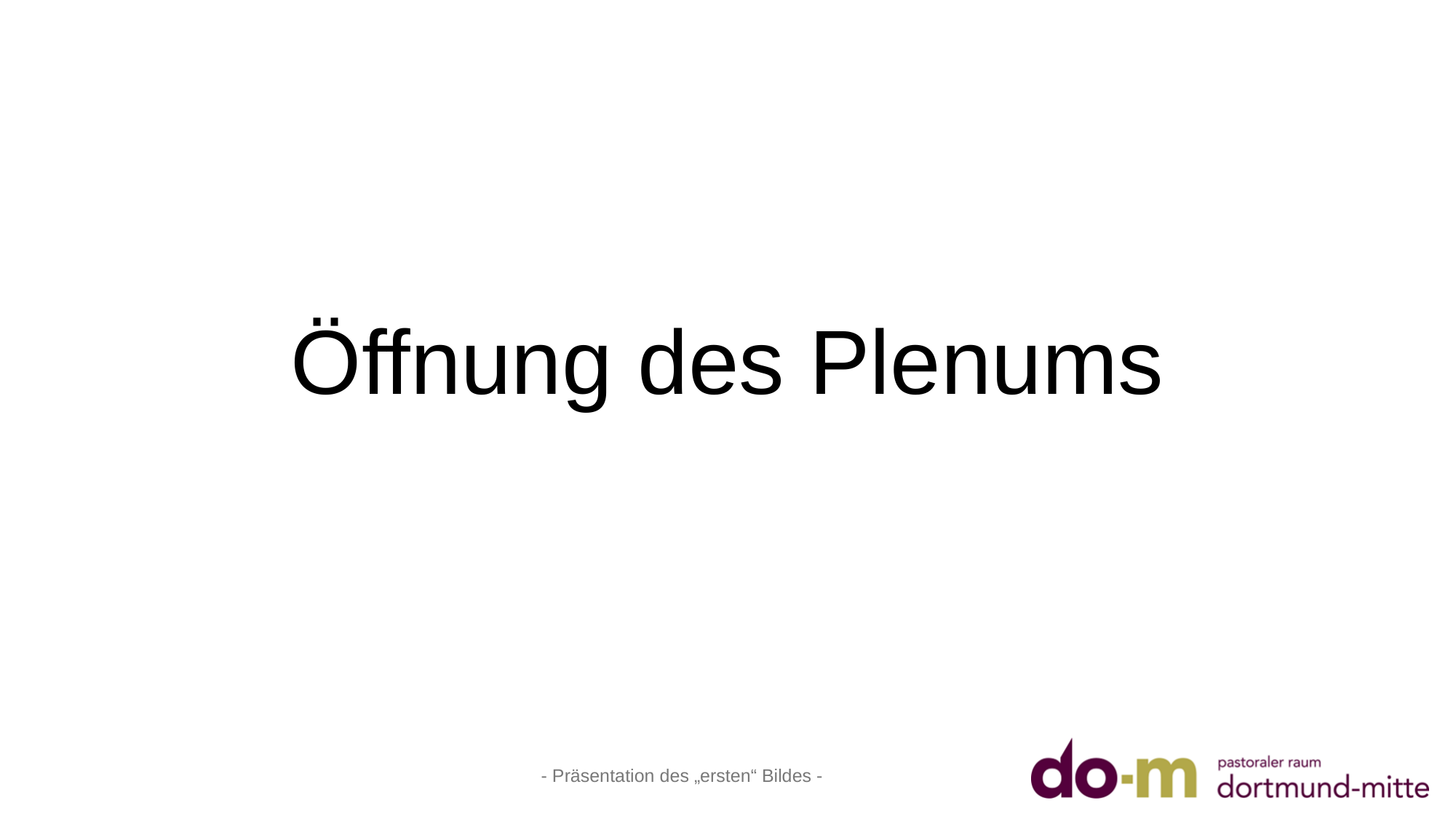

# Öffnung des Plenums

- Präsentation des „ersten“ Bildes -